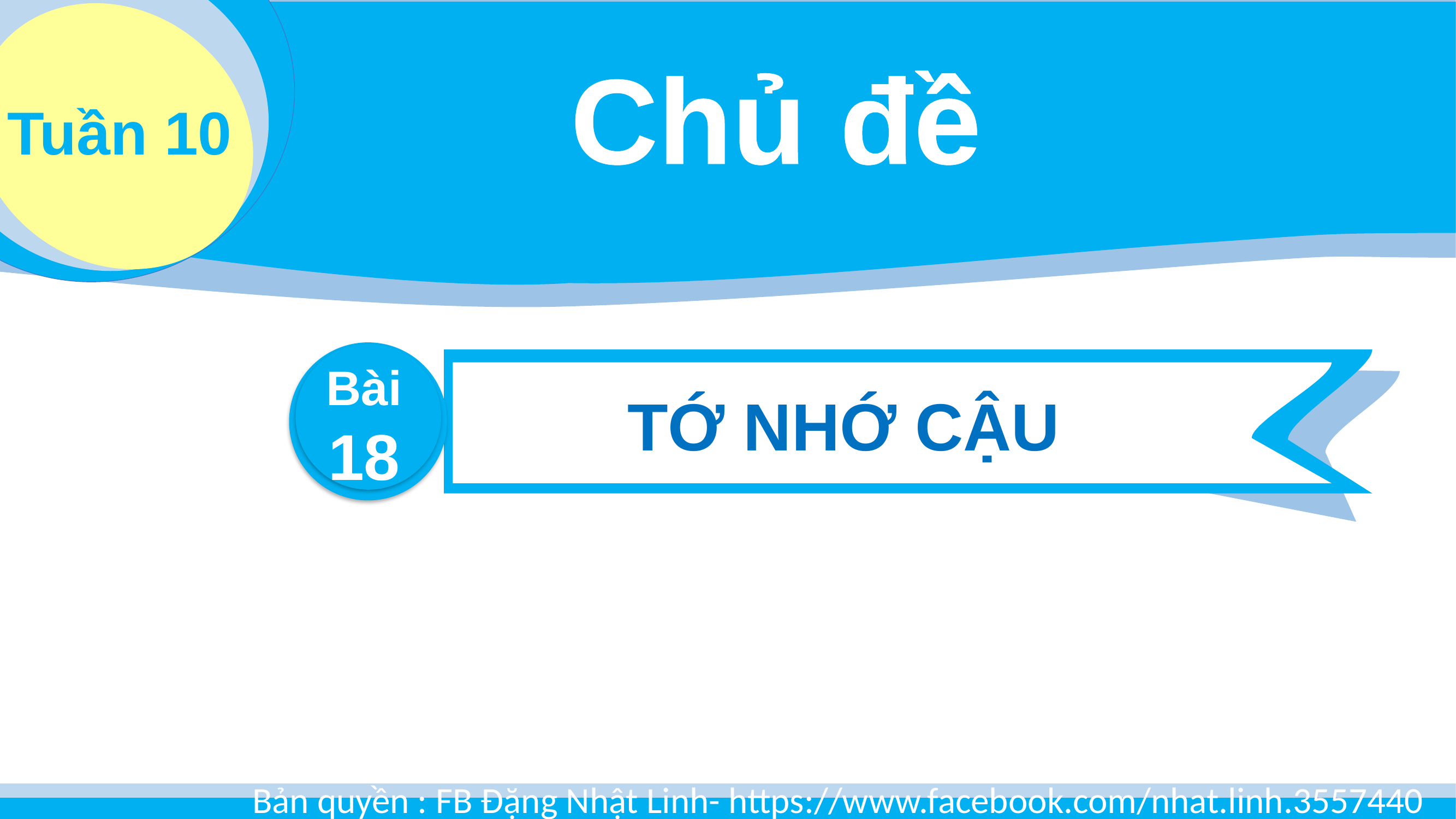

Chủ đề
Tuần 10

Bài
18
TỚ NHỚ CẬU
Bản quyền : FB Đặng Nhật Linh- https://www.facebook.com/nhat.linh.3557440